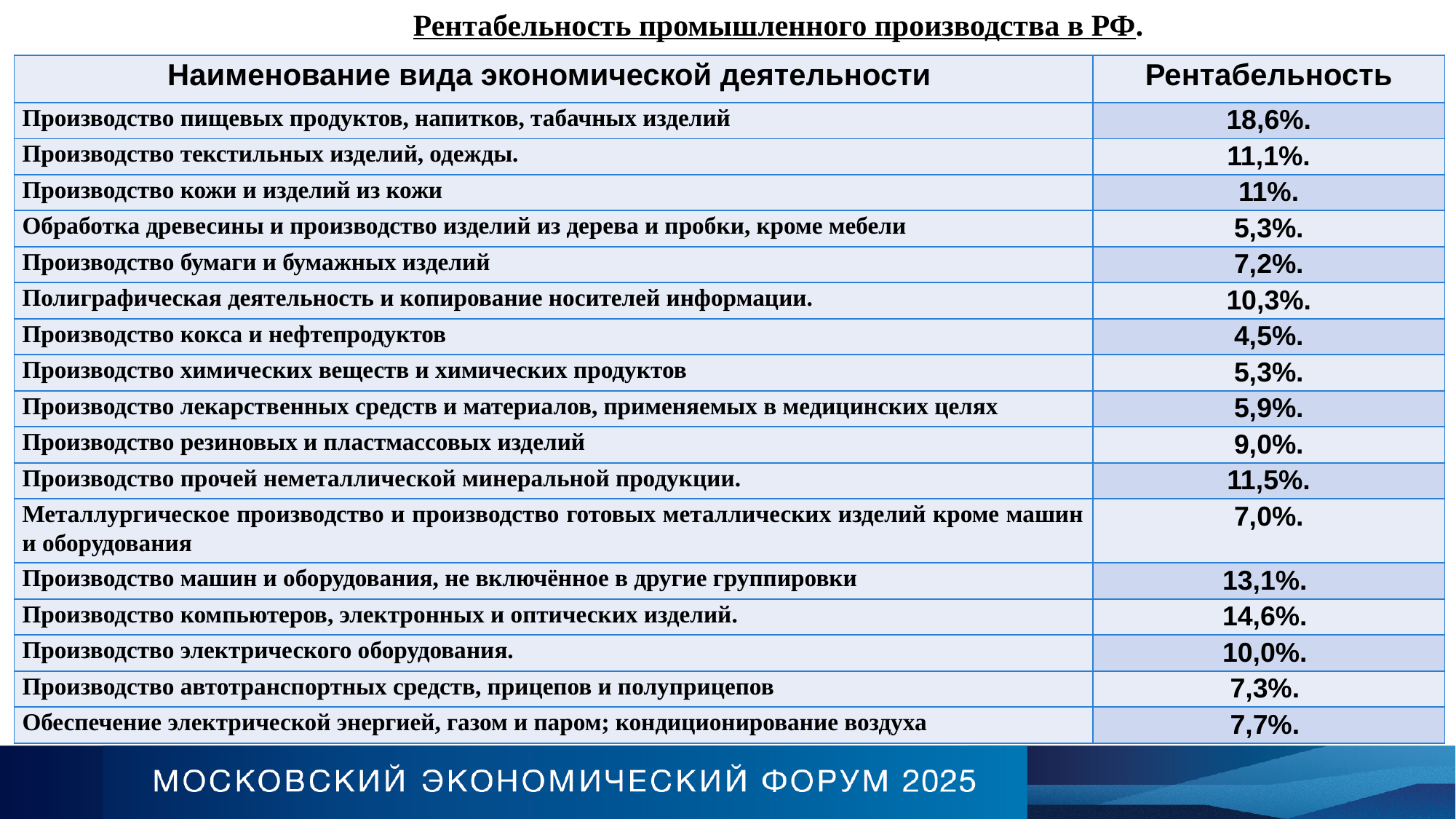

Рентабельность промышленного производства в РФ.
| Наименование вида экономической деятельности | Рентабельность |
| --- | --- |
| Производство пищевых продуктов, напитков, табачных изделий | 18,6%. |
| Производство текстильных изделий, одежды. | 11,1%. |
| Производство кожи и изделий из кожи | 11%. |
| Обработка древесины и производство изделий из дерева и пробки, кроме мебели | 5,3%. |
| Производство бумаги и бумажных изделий | 7,2%. |
| Полиграфическая деятельность и копирование носителей информации. | 10,3%. |
| Производство кокса и нефтепродуктов | 4,5%. |
| Производство химических веществ и химических продуктов | 5,3%. |
| Производство лекарственных средств и материалов, применяемых в медицинских целях | 5,9%. |
| Производство резиновых и пластмассовых изделий | 9,0%. |
| Производство прочей неметаллической минеральной продукции. | 11,5%. |
| Металлургическое производство и производство готовых металлических изделий кроме машин и оборудования | 7,0%. |
| Производство машин и оборудования, не включённое в другие группировки | 13,1%. |
| Производство компьютеров, электронных и оптических изделий. | 14,6%. |
| Производство электрического оборудования. | 10,0%. |
| Производство автотранспортных средств, прицепов и полуприцепов | 7,3%. |
| Обеспечение электрической энергией, газом и паром; кондиционирование воздуха | 7,7%. |